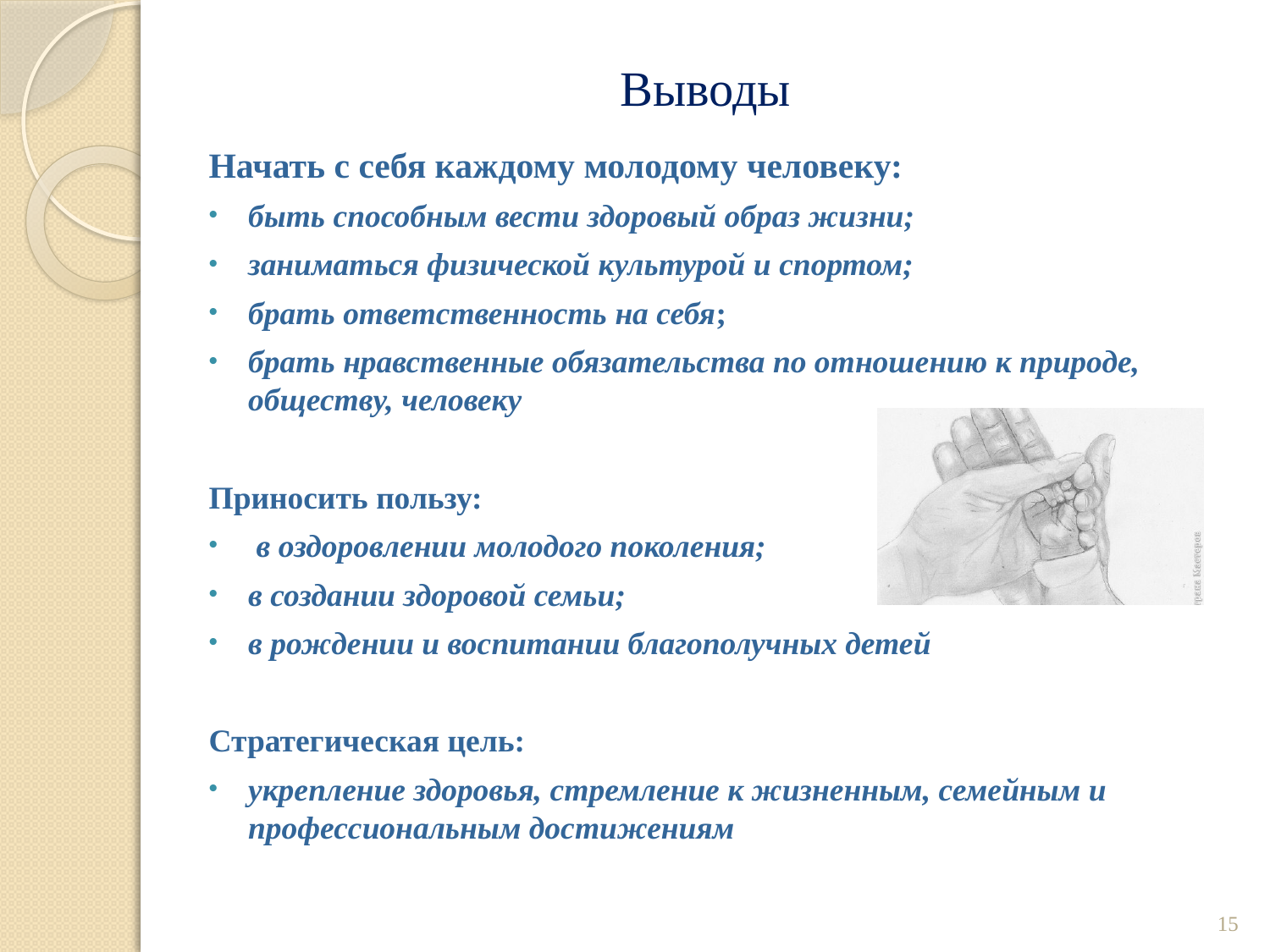

# Выводы
Начать с себя каждому молодому человеку:
быть способным вести здоровый образ жизни;
заниматься физической культурой и спортом;
брать ответственность на себя;
брать нравственные обязательства по отношению к природе, обществу, человеку

Приносить пользу:
 в оздоровлении молодого поколения;
в создании здоровой семьи;
в рождении и воспитании благополучных детей

Стратегическая цель:
укрепление здоровья, стремление к жизненным, семейным и профессиональным достижениям

15